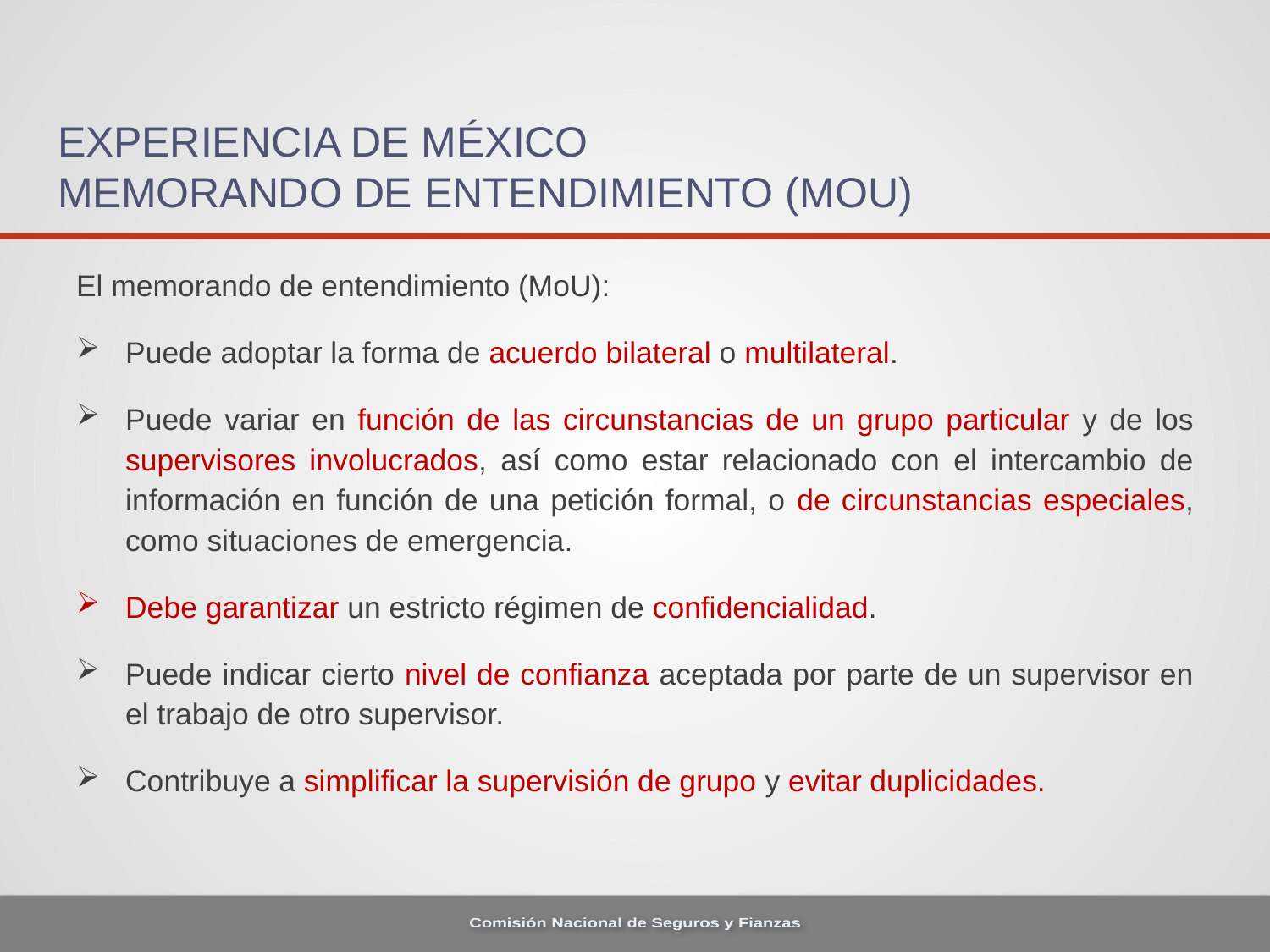

# Experiencia de México Memorando de entendimiento (MoU)
El memorando de entendimiento (MoU):
Puede adoptar la forma de acuerdo bilateral o multilateral.
Puede variar en función de las circunstancias de un grupo particular y de los supervisores involucrados, así como estar relacionado con el intercambio de información en función de una petición formal, o de circunstancias especiales, como situaciones de emergencia.
Debe garantizar un estricto régimen de confidencialidad.
Puede indicar cierto nivel de confianza aceptada por parte de un supervisor en el trabajo de otro supervisor.
Contribuye a simplificar la supervisión de grupo y evitar duplicidades.